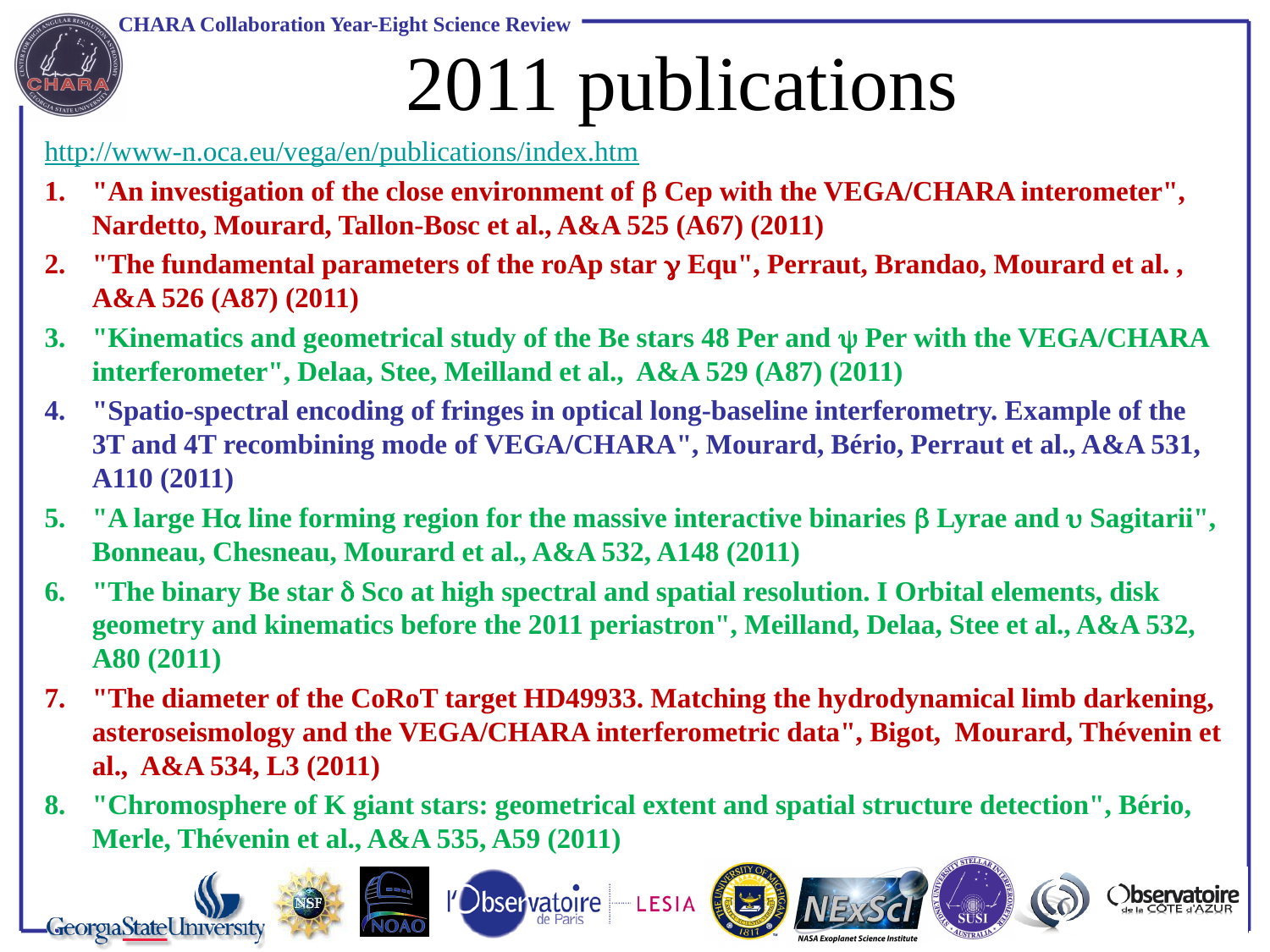

# 2011 publications
http://www-n.oca.eu/vega/en/publications/index.htm
"An investigation of the close environment of β Cep with the VEGA/CHARA interometer", Nardetto, Mourard, Tallon-Bosc et al., A&A 525 (A67) (2011)
"The fundamental parameters of the roAp star γ Equ", Perraut, Brandao, Mourard et al. , A&A 526 (A87) (2011)
"Kinematics and geometrical study of the Be stars 48 Per and ψ Per with the VEGA/CHARA interferometer", Delaa, Stee, Meilland et al.,  A&A 529 (A87) (2011)
"Spatio-spectral encoding of fringes in optical long-baseline interferometry. Example of the 3T and 4T recombining mode of VEGA/CHARA", Mourard, Bério, Perraut et al., A&A 531, A110 (2011)
"A large Hα line forming region for the massive interactive binaries β Lyrae and υ Sagitarii", Bonneau, Chesneau, Mourard et al., A&A 532, A148 (2011)
"The binary Be star δ Sco at high spectral and spatial resolution. I Orbital elements, disk geometry and kinematics before the 2011 periastron", Meilland, Delaa, Stee et al., A&A 532, A80 (2011)
"The diameter of the CoRoT target HD49933. Matching the hydrodynamical limb darkening, asteroseismology and the VEGA/CHARA interferometric data", Bigot,  Mourard, Thévenin et al.,  A&A 534, L3 (2011)
"Chromosphere of K giant stars: geometrical extent and spatial structure detection", Bério, Merle, Thévenin et al., A&A 535, A59 (2011)